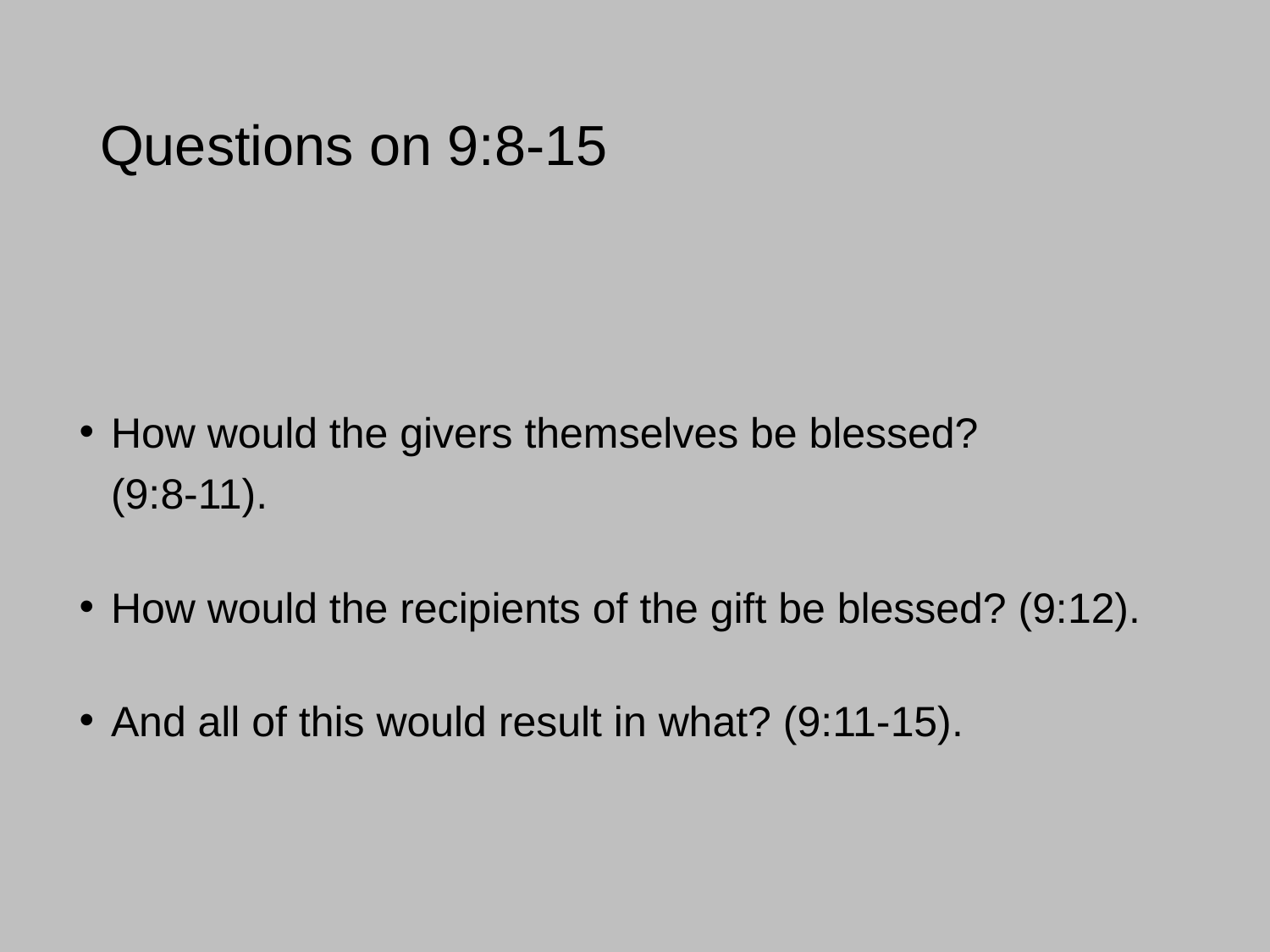

# Questions on 9:8-15
How would the givers themselves be blessed?
(9:8-11).
How would the recipients of the gift be blessed? (9:12).
And all of this would result in what? (9:11-15).